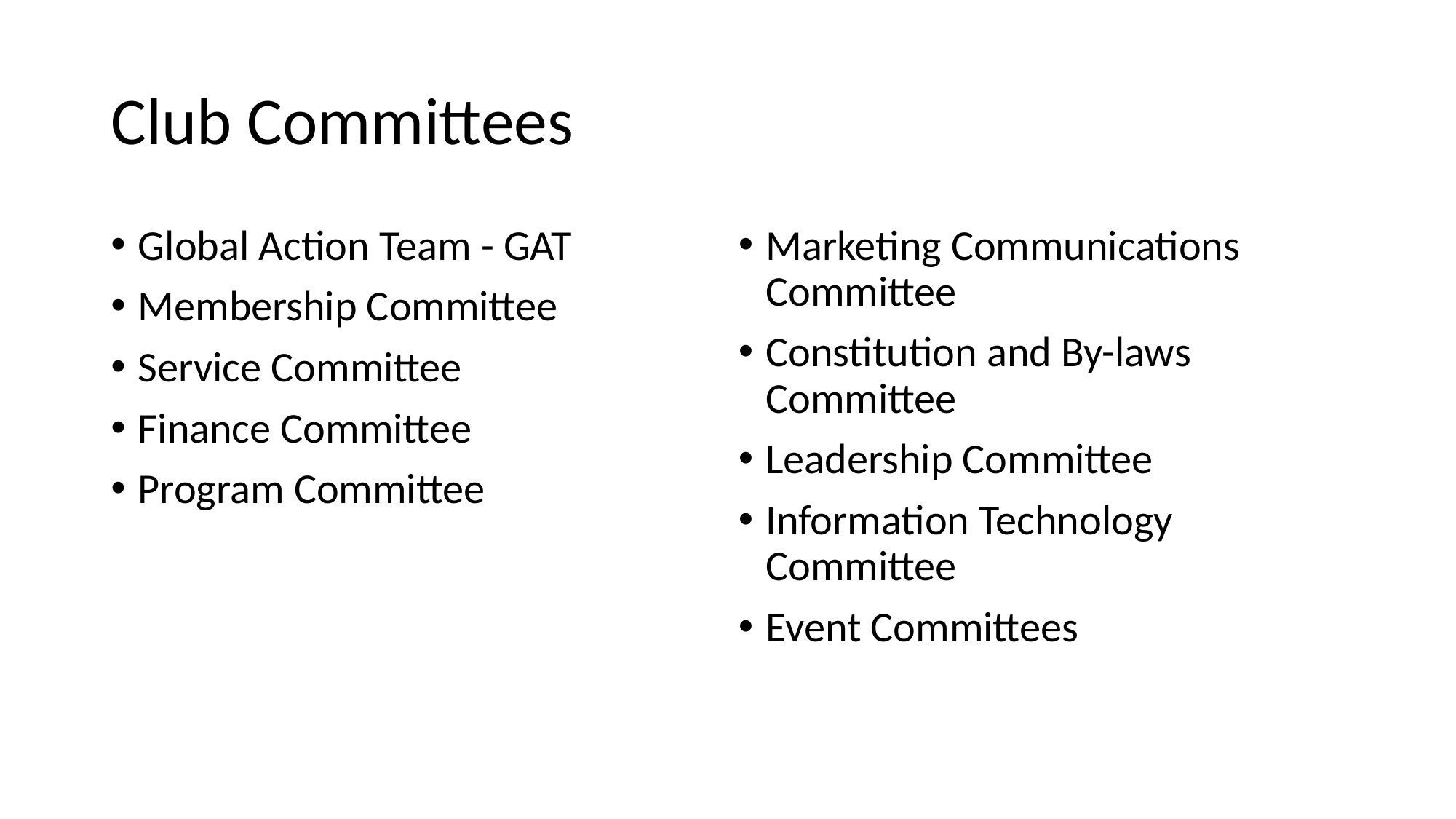

# Club Committees
Global Action Team - GAT
Membership Committee
Service Committee
Finance Committee
Program Committee
Marketing Communications Committee
Constitution and By-laws Committee
Leadership Committee
Information Technology Committee
Event Committees